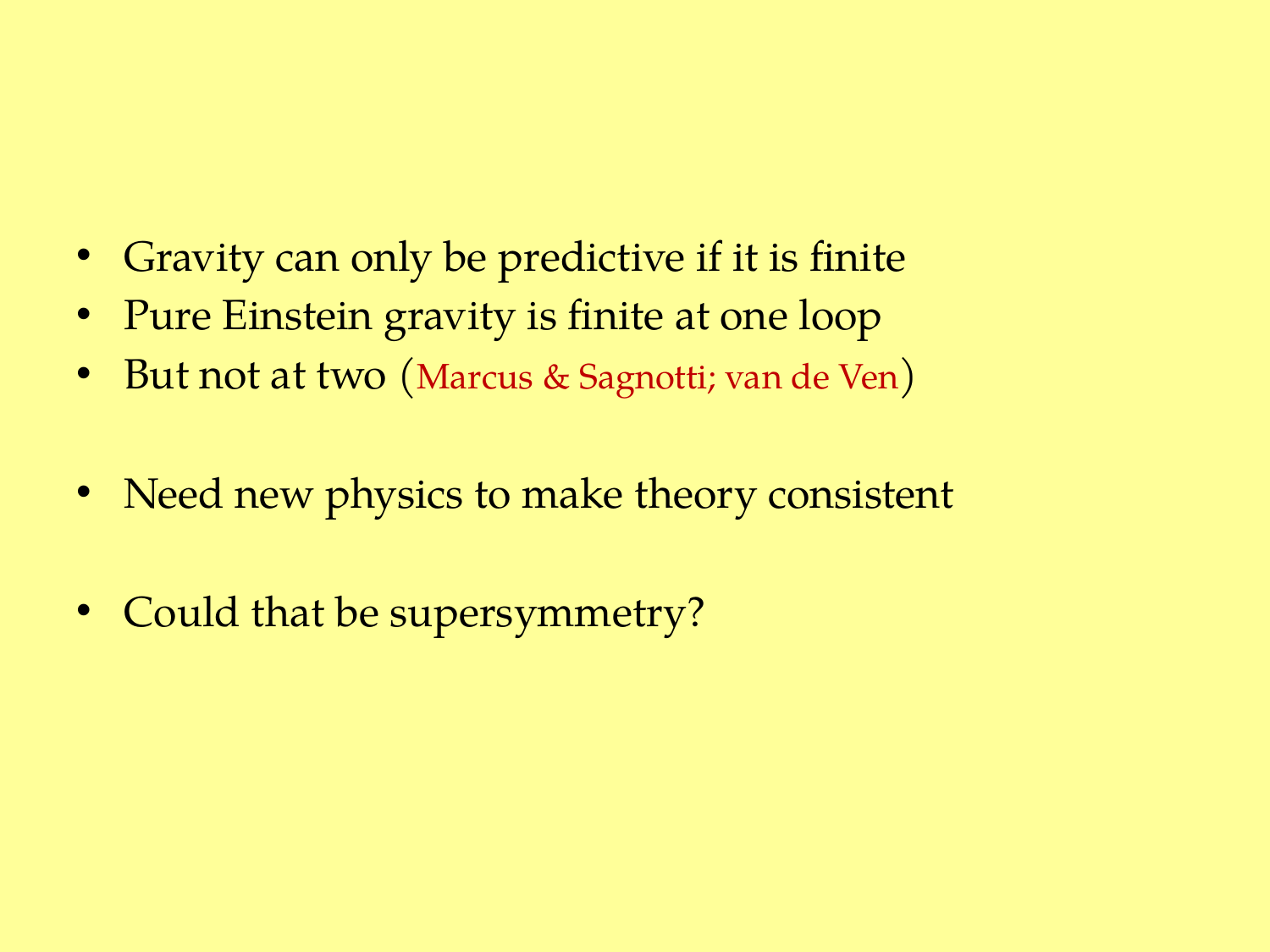

#
Gravity can only be predictive if it is finite
Pure Einstein gravity is finite at one loop
But not at two (Marcus & Sagnotti; van de Ven)

Need new physics to make theory consistent

Could that be supersymmetry?